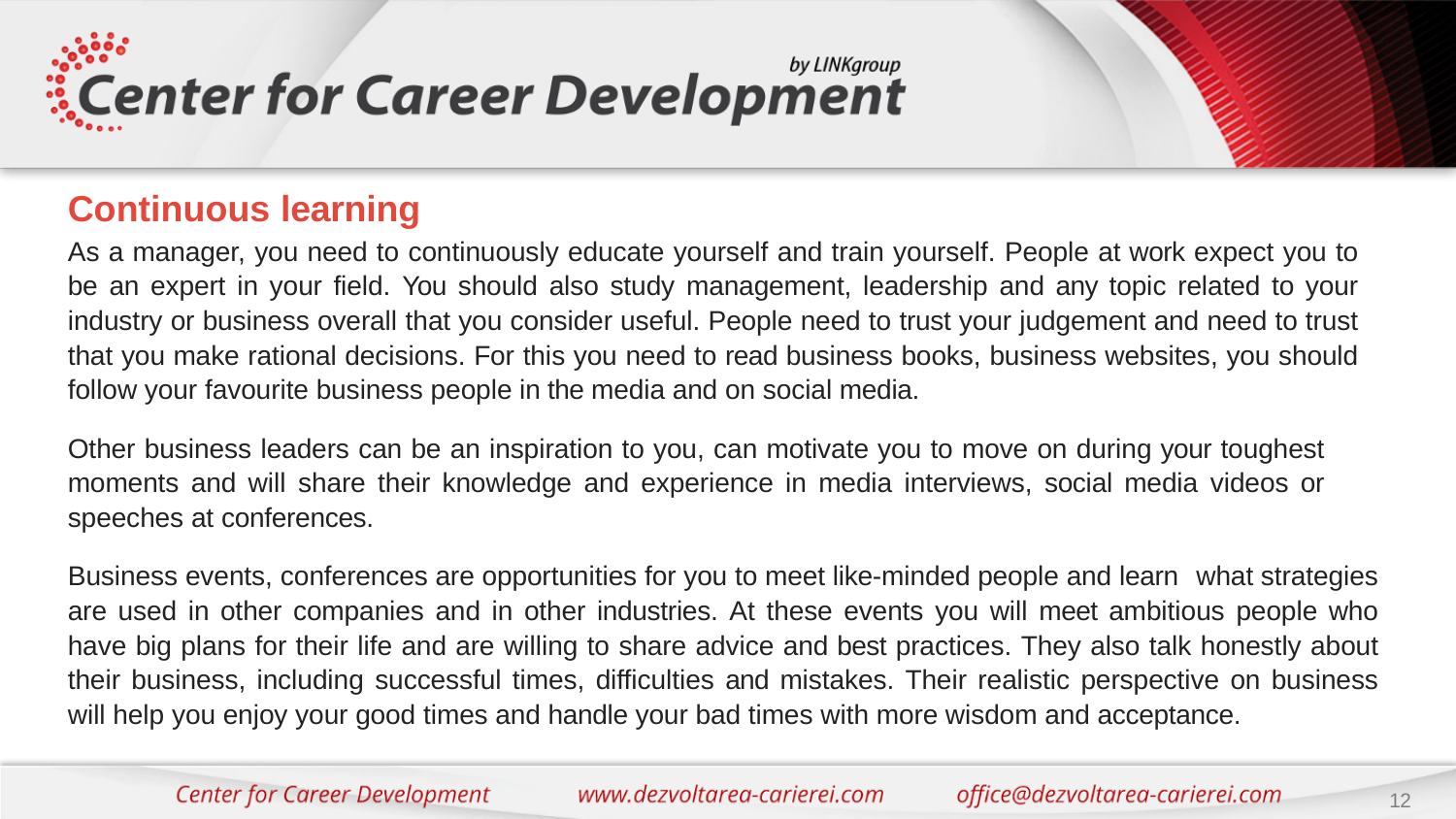

# Continuous learning
As a manager, you need to continuously educate yourself and train yourself. People at work expect you to be an expert in your field. You should also study management, leadership and any topic related to your industry or business overall that you consider useful. People need to trust your judgement and need to trust that you make rational decisions. For this you need to read business books, business websites, you should follow your favourite business people in the media and on social media.
Other business leaders can be an inspiration to you, can motivate you to move on during your toughest moments and will share their knowledge and experience in media interviews, social media videos or speeches at conferences.
Business events, conferences are opportunities for you to meet like-minded people and learn what strategies are used in other companies and in other industries. At these events you will meet ambitious people who have big plans for their life and are willing to share advice and best practices. They also talk honestly about their business, including successful times, difficulties and mistakes. Their realistic perspective on business will help you enjoy your good times and handle your bad times with more wisdom and acceptance.
12